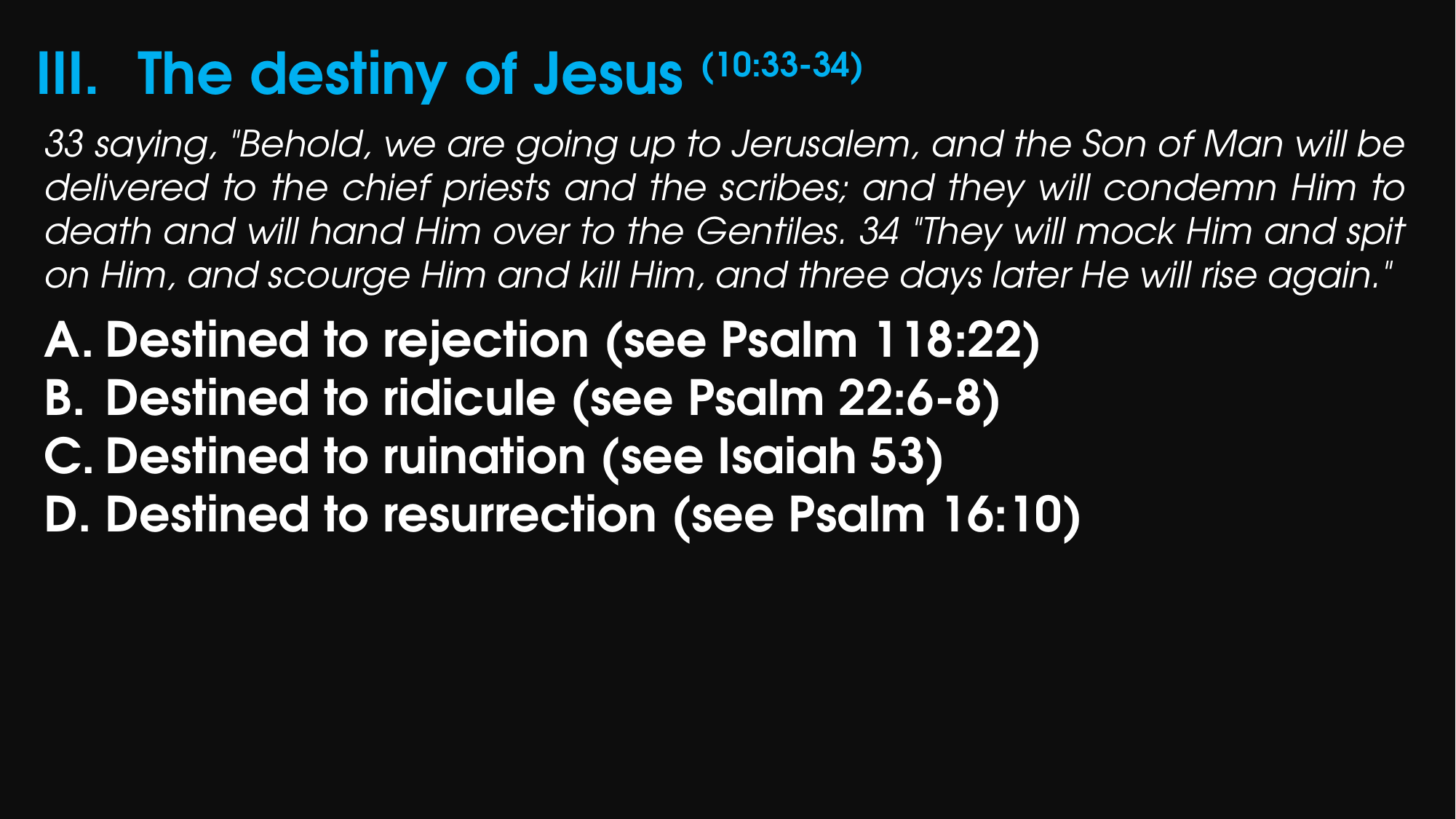

The destiny of Jesus (10:33-34)
33 saying, "Behold, we are going up to Jerusalem, and the Son of Man will be delivered to the chief priests and the scribes; and they will condemn Him to death and will hand Him over to the Gentiles. 34 "They will mock Him and spit on Him, and scourge Him and kill Him, and three days later He will rise again."
Destined to rejection (see Psalm 118:22)
Destined to ridicule (see Psalm 22:6-8)
Destined to ruination (see Isaiah 53)
Destined to resurrection (see Psalm 16:10)